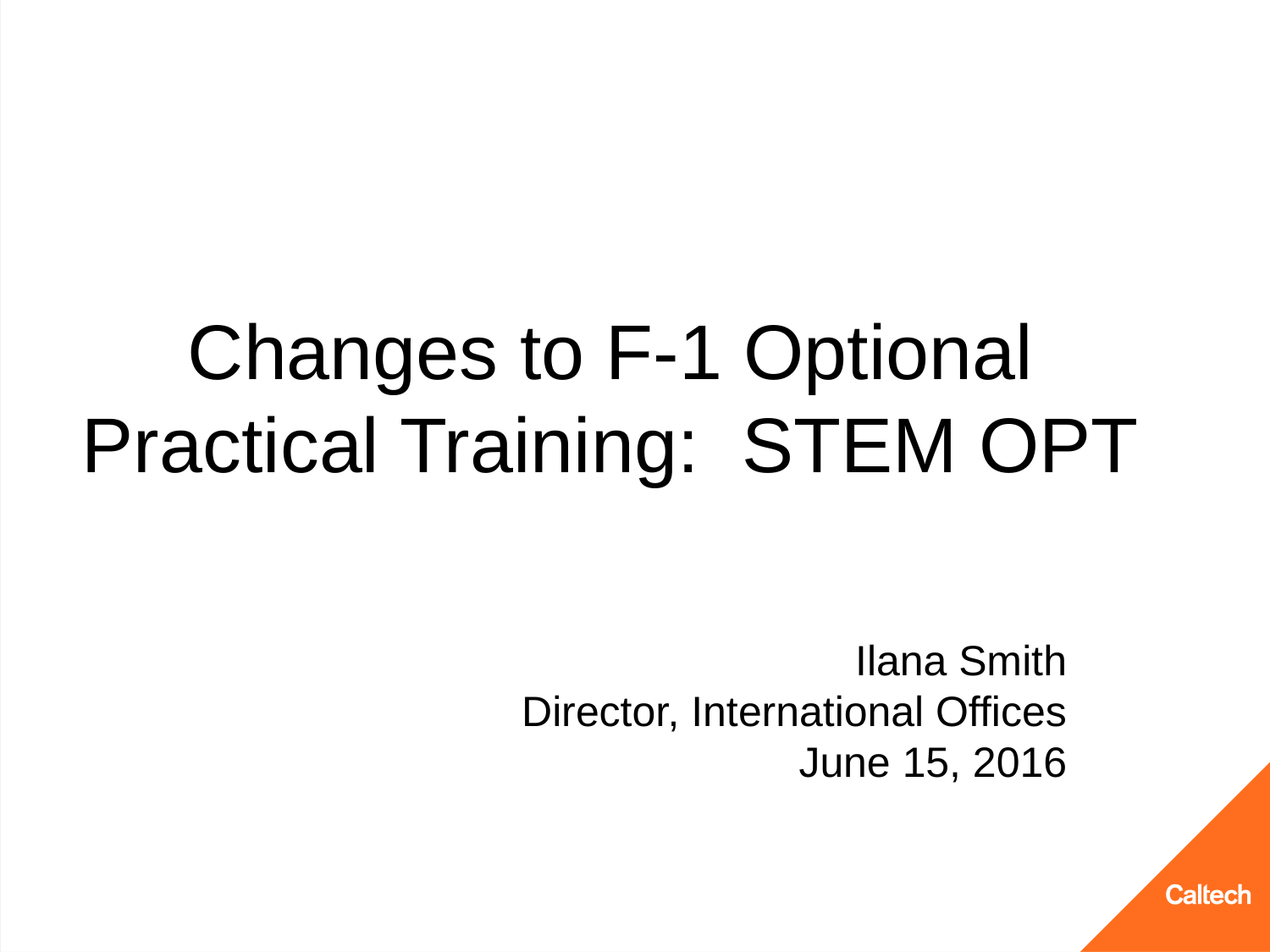

# Changes to F-1 Optional Practical Training:  STEM OPT

Ilana Smith
Director, International Offices
June 15, 2016